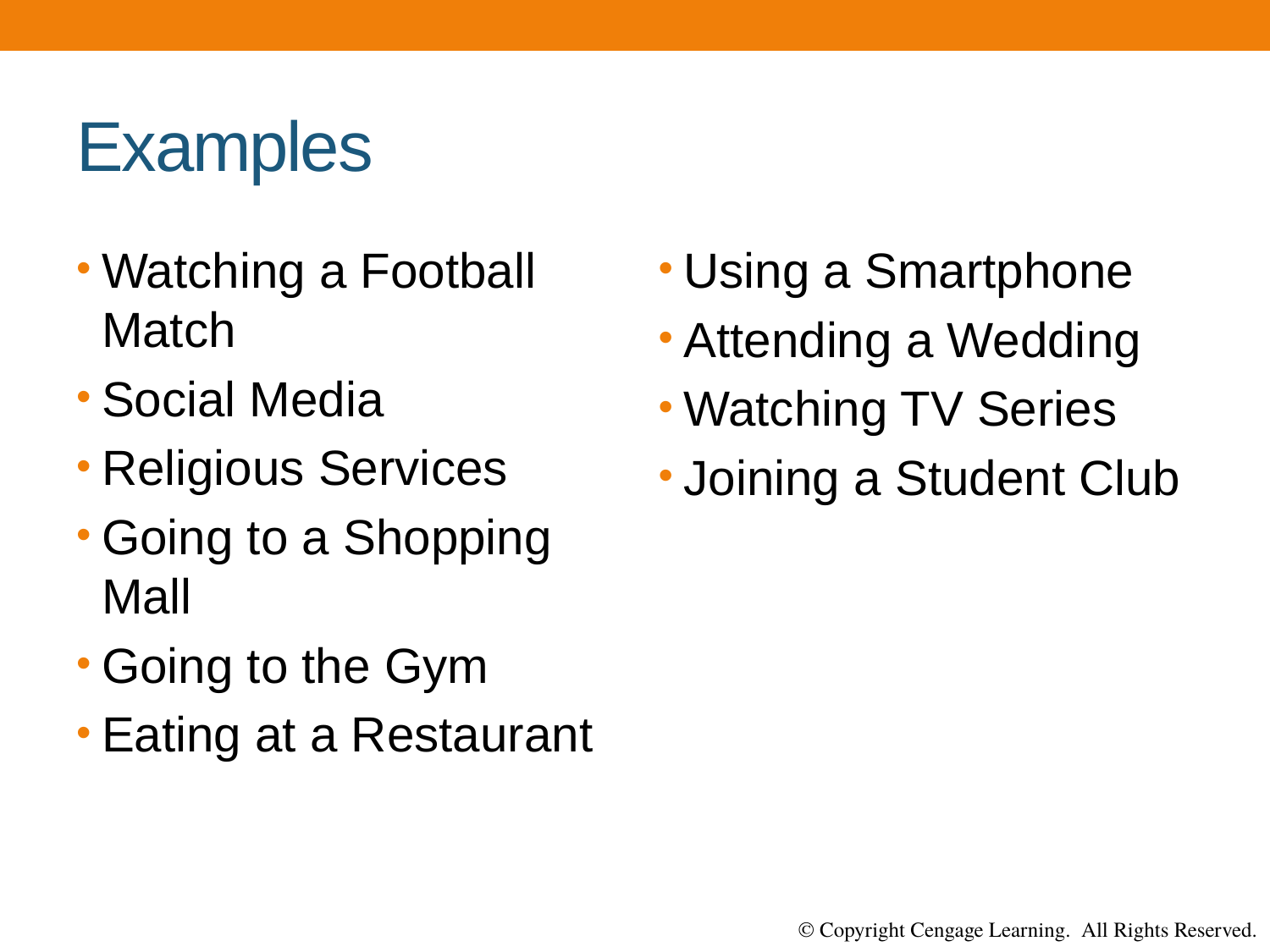

# Examples
Watching a Football Match
Social Media
Religious Services
Going to a Shopping Mall
Going to the Gym
Eating at a Restaurant
Using a Smartphone
Attending a Wedding
Watching TV Series
Joining a Student Club